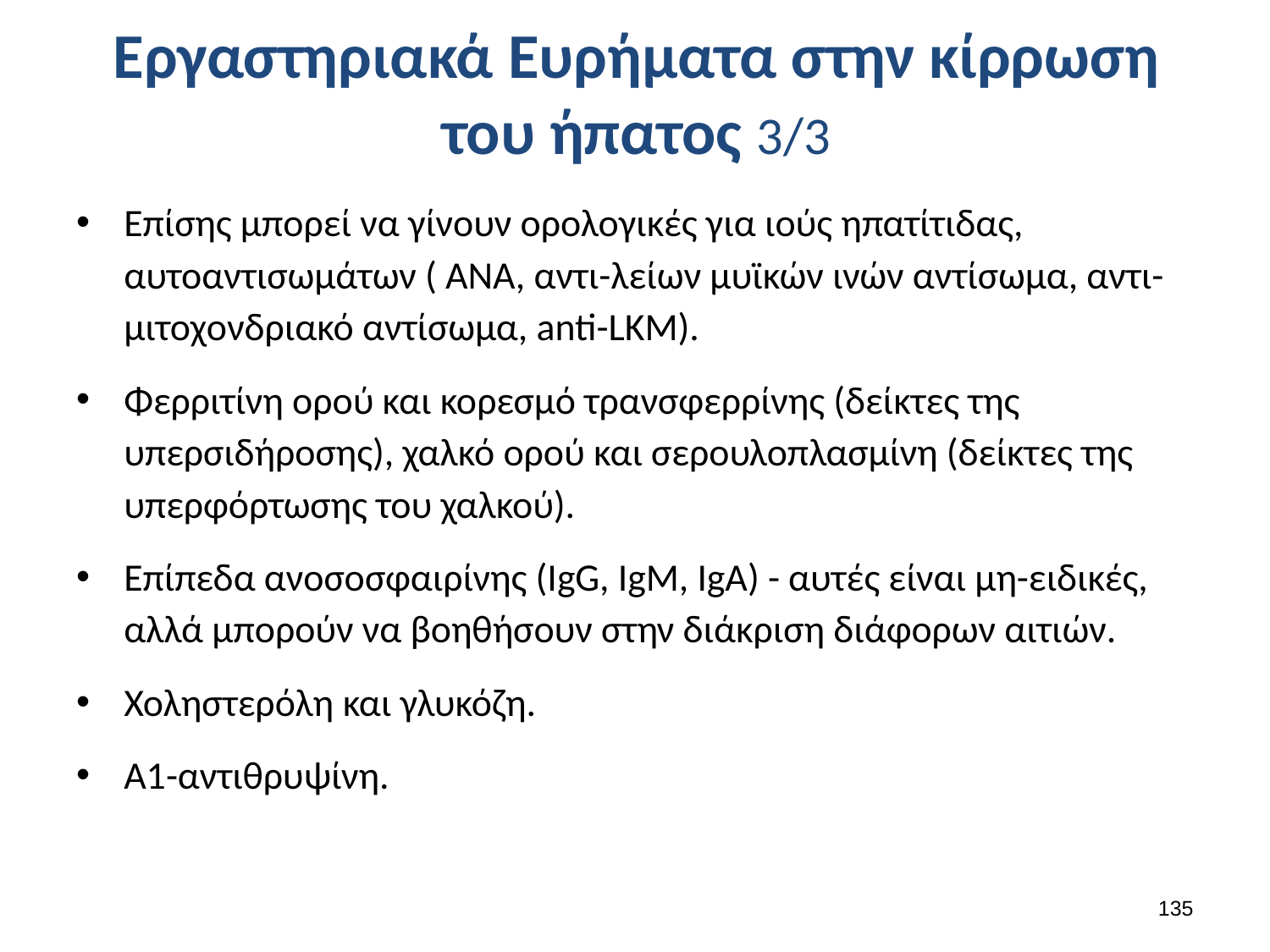

# Εργαστηριακά Ευρήματα στην κίρρωση του ήπατος 3/3
Επίσης μπορεί να γίνουν ορολογικές για ιούς ηπατίτιδας, αυτοαντισωμάτων ( ANA, αντι-λείων μυϊκών ινών αντίσωμα, αντι-μιτοχονδριακό αντίσωμα, anti-LKM).
Φερριτίνη ορού και κορεσμό τρανσφερρίνης (δείκτες της υπερσιδήροσης), χαλκό ορού και σερουλοπλασμίνη (δείκτες της υπερφόρτωσης του χαλκού).
Επίπεδα ανοσοσφαιρίνης (IgG, IgM, IgA) - αυτές είναι μη-ειδικές, αλλά μπορούν να βοηθήσουν στην διάκριση διάφορων αιτιών.
Χοληστερόλη και γλυκόζη.
Α1-αντιθρυψίνη.

135